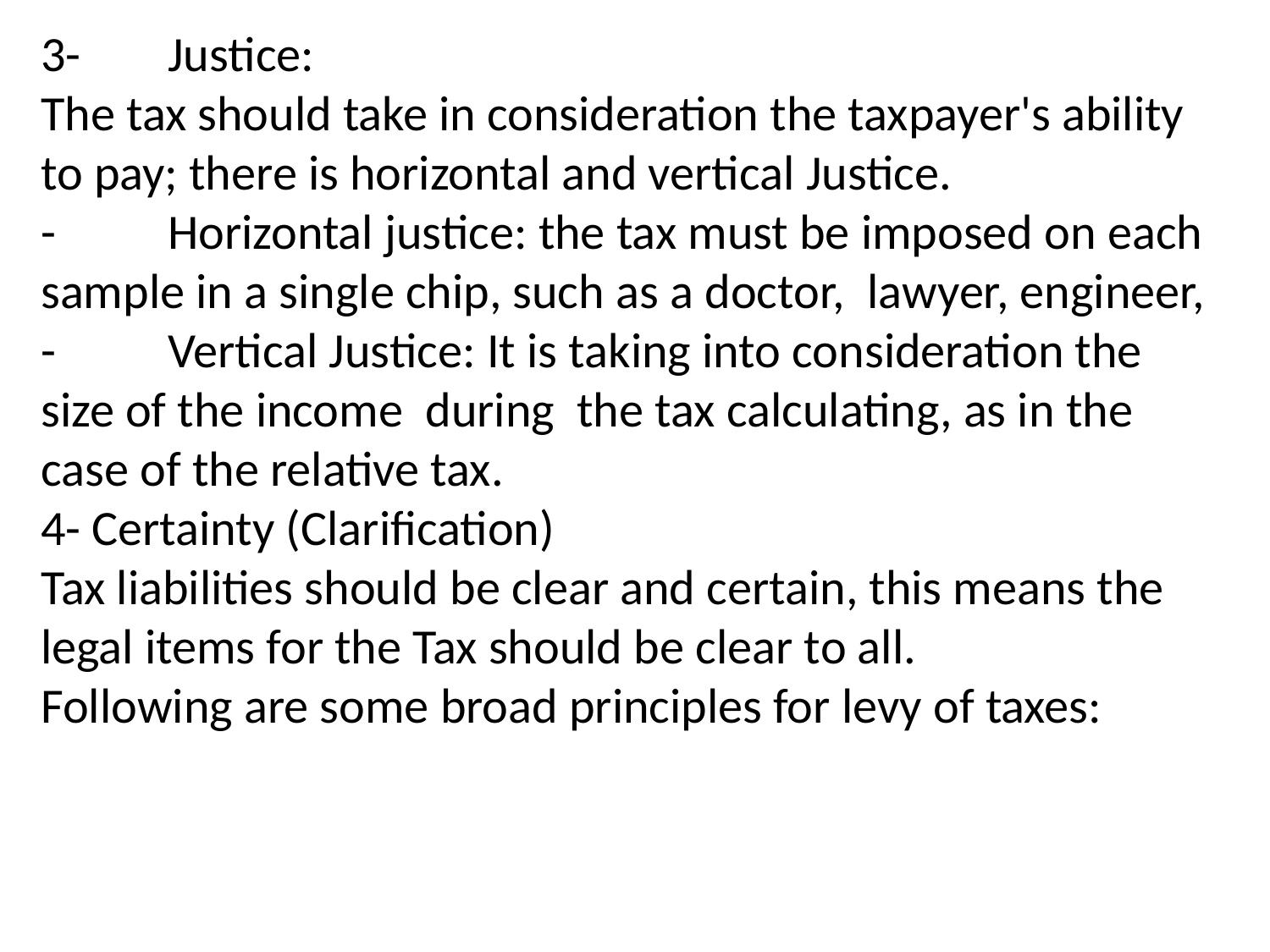

3-	Justice:
The tax should take in consideration the taxpayer's ability to pay; there is horizontal and vertical Justice.
-	Horizontal justice: the tax must be imposed on each sample in a single chip, such as a doctor,  lawyer, engineer,
-	Vertical Justice: It is taking into consideration the size of the income  during  the tax calculating, as in the case of the relative tax.
4- Certainty (Clarification)
Tax liabilities should be clear and certain, this means the legal items for the Tax should be clear to all.
Following are some broad principles for levy of taxes: